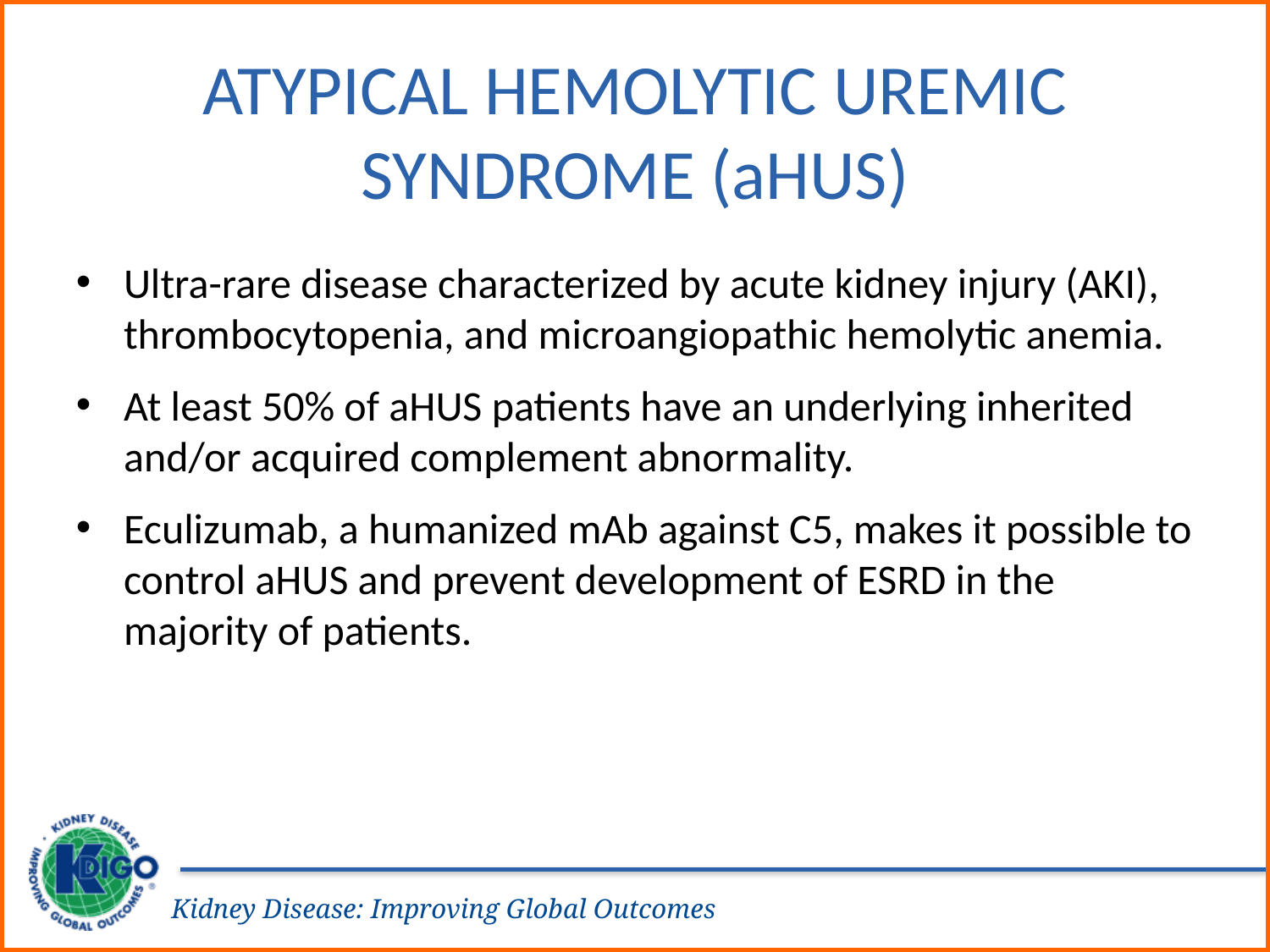

# Atypical Hemolytic Uremic Syndrome (aHUS)
Ultra-rare disease characterized by acute kidney injury (AKI), thrombocytopenia, and microangiopathic hemolytic anemia.
At least 50% of aHUS patients have an underlying inherited and/or acquired complement abnormality.
Eculizumab, a humanized mAb against C5, makes it possible to control aHUS and prevent development of ESRD in the majority of patients.